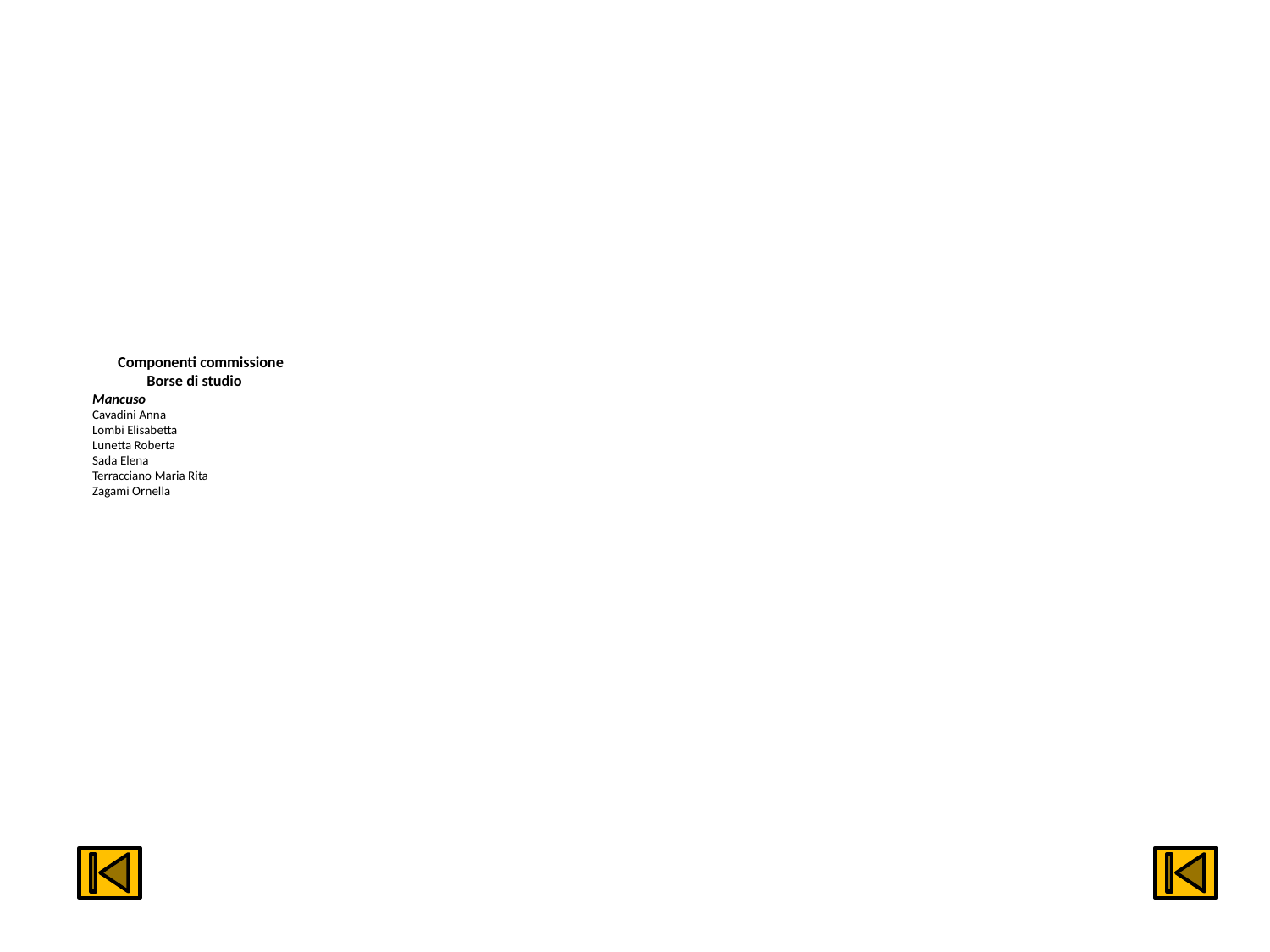

# Componenti commissione Borse di studio Mancuso Cavadini Anna Lombi Elisabetta Lunetta Roberta Sada Elena Terracciano Maria Rita Zagami Ornella